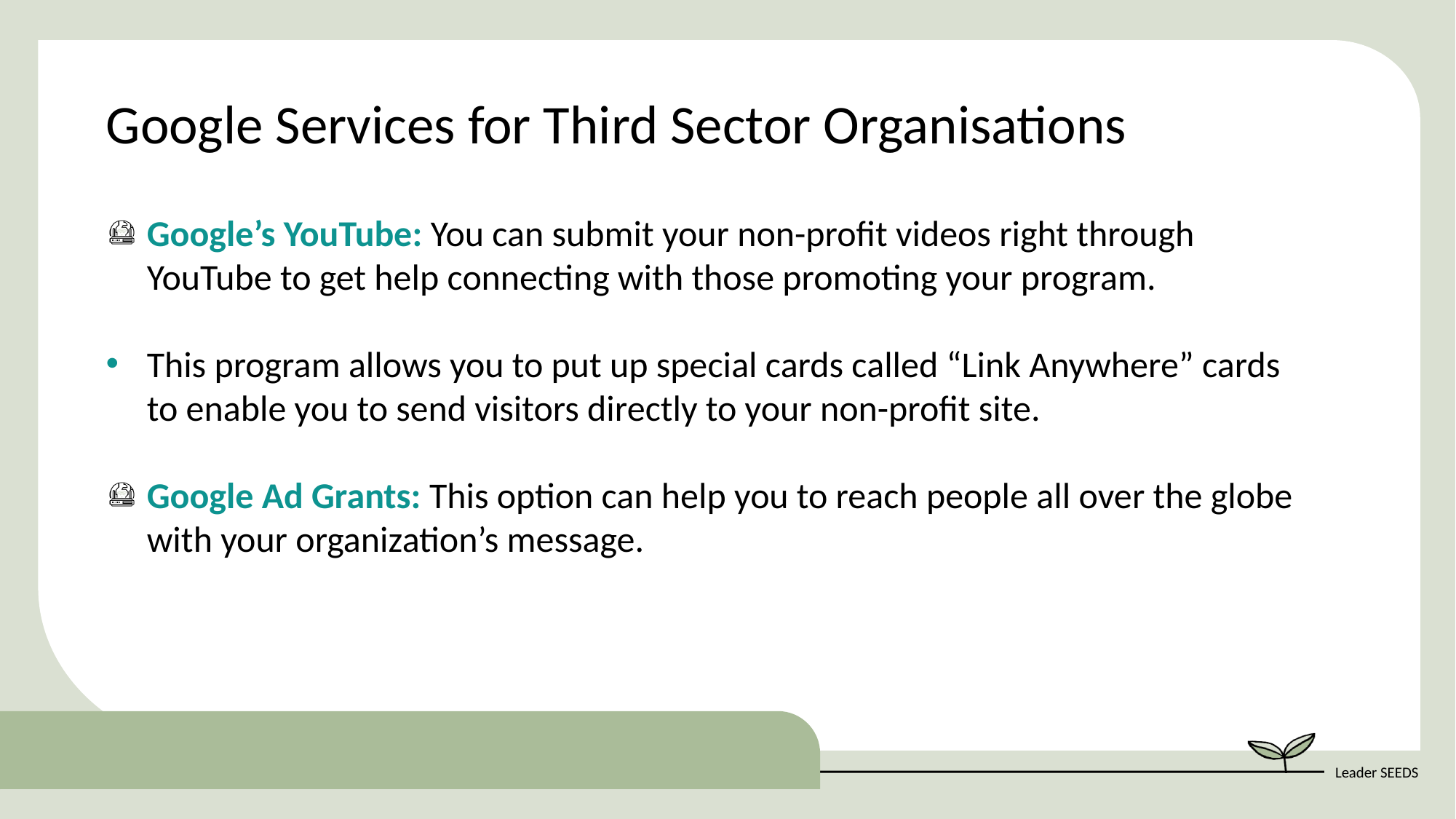

Google Services for Third Sector Organisations
Google’s YouTube: You can submit your non-profit videos right through YouTube to get help connecting with those promoting your program.

This program allows you to put up special cards called “Link Anywhere” cards to enable you to send visitors directly to your non-profit site.

Google Ad Grants: This option can help you to reach people all over the globe with your organization’s message.